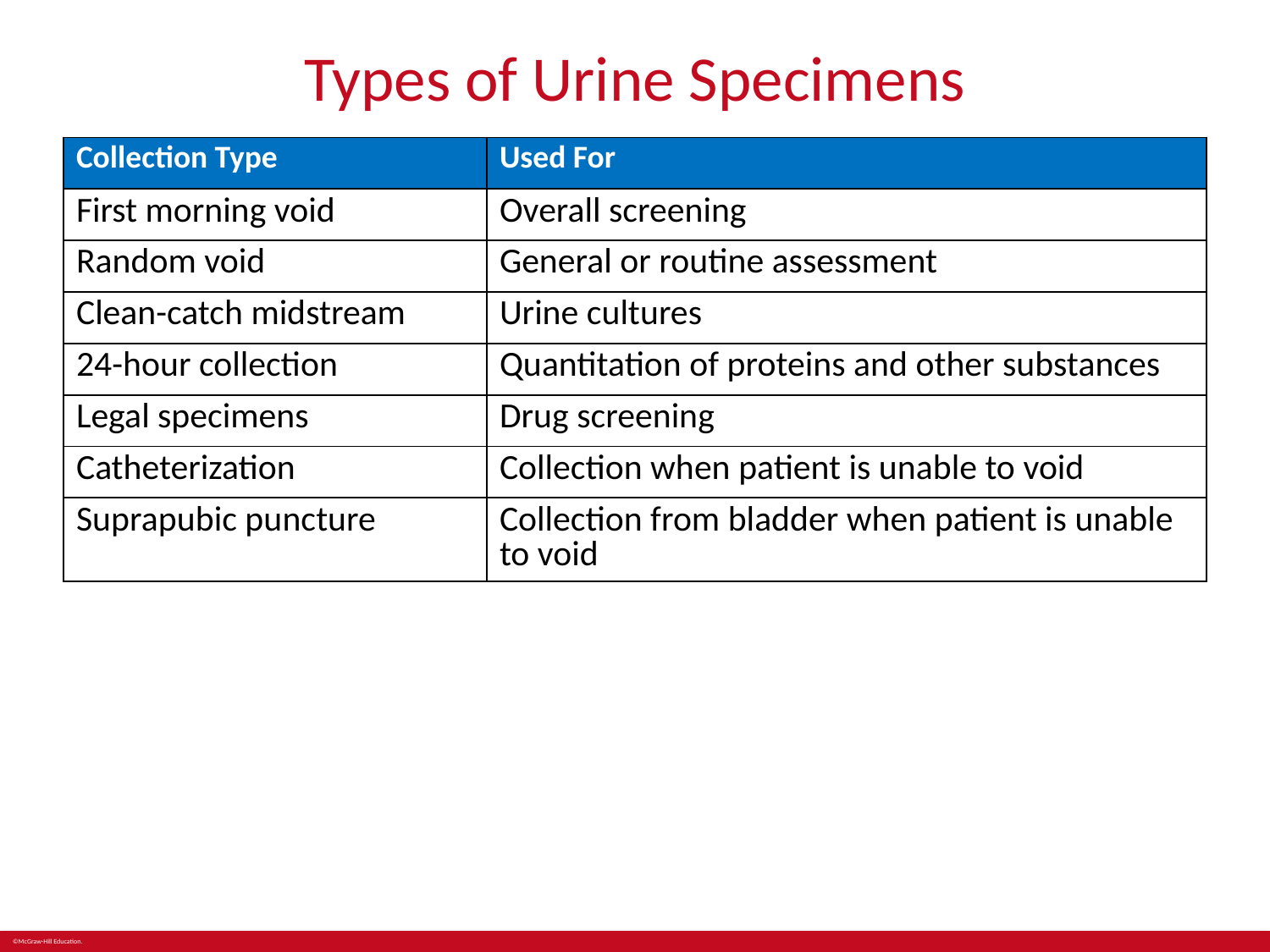

# Types of Urine Specimens
| Collection Type | Used For |
| --- | --- |
| First morning void | Overall screening |
| Random void | General or routine assessment |
| Clean-catch midstream | Urine cultures |
| 24-hour collection | Quantitation of proteins and other substances |
| Legal specimens | Drug screening |
| Catheterization | Collection when patient is unable to void |
| Suprapubic puncture | Collection from bladder when patient is unable to void |